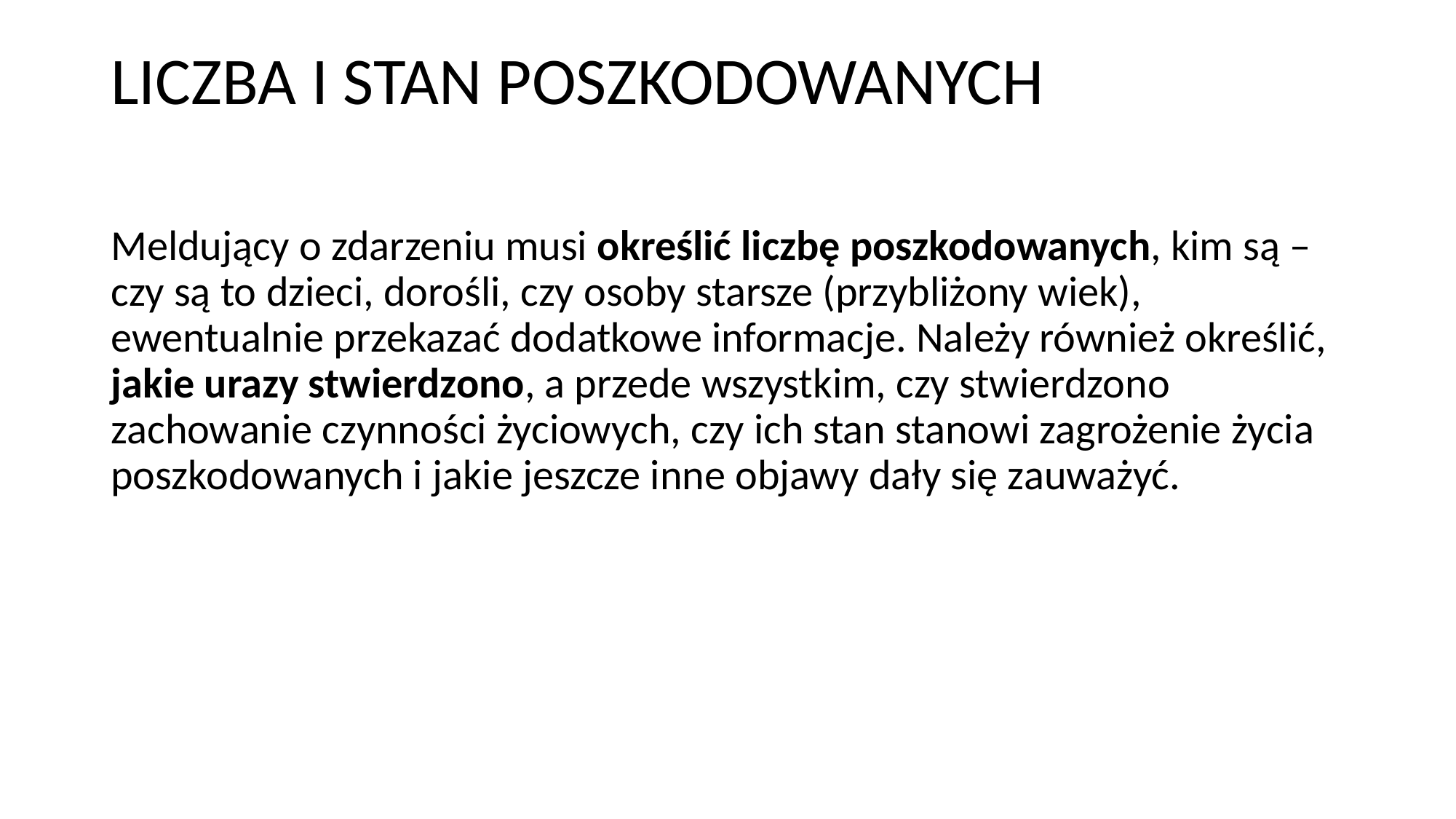

# LICZBA I STAN POSZKODOWANYCH
Meldujący o zdarzeniu musi określić liczbę poszkodowanych, kim są – czy są to dzieci, dorośli, czy osoby starsze (przybliżony wiek), ewentualnie przekazać dodatkowe informacje. Należy również określić, jakie urazy stwierdzono, a przede wszystkim, czy stwierdzono zachowanie czynności życiowych, czy ich stan stanowi zagrożenie życia poszkodowanych i jakie jeszcze inne objawy dały się zauważyć.